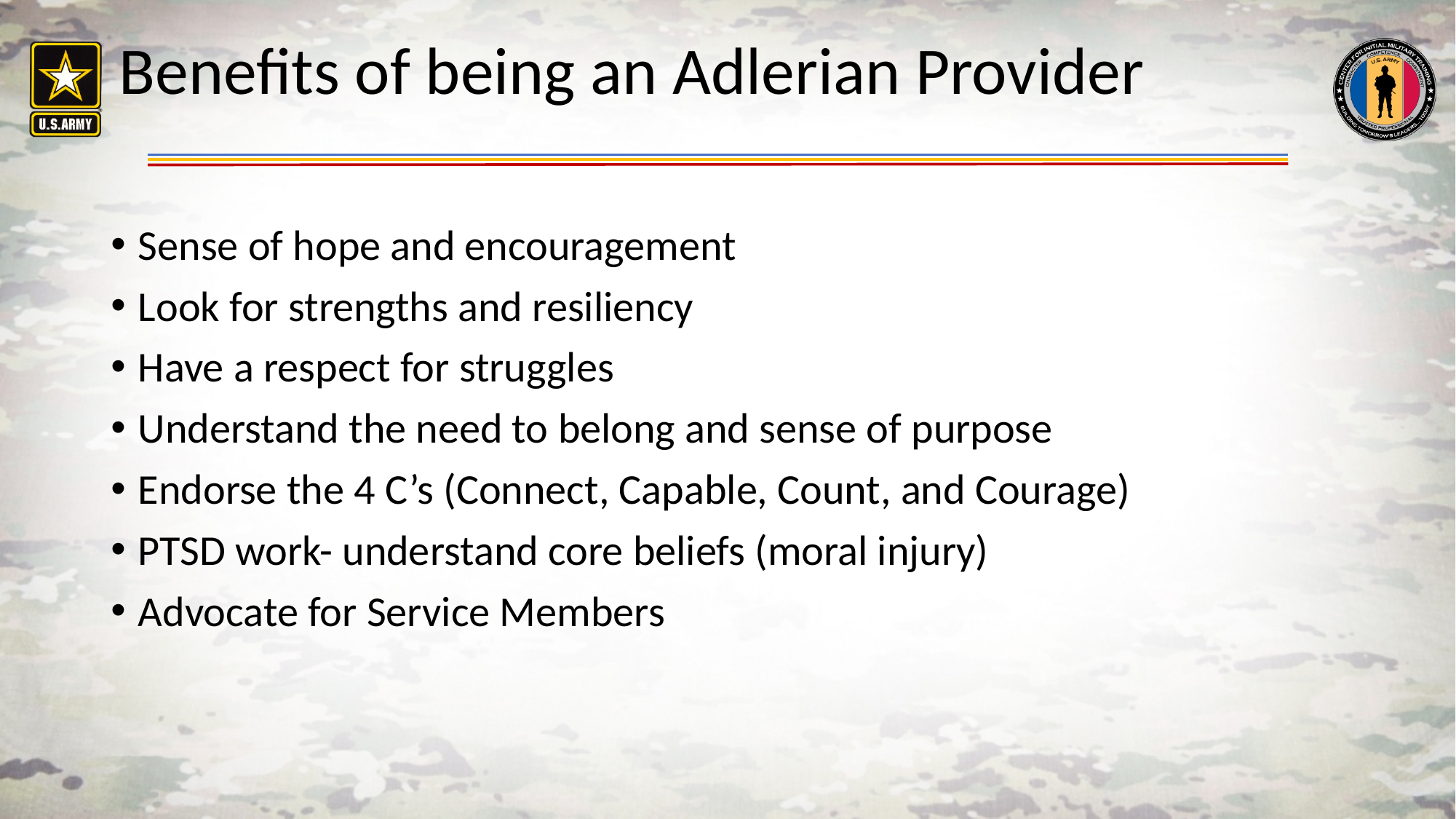

# Benefits of being an Adlerian Provider
Sense of hope and encouragement
Look for strengths and resiliency
Have a respect for struggles
Understand the need to belong and sense of purpose
Endorse the 4 C’s (Connect, Capable, Count, and Courage)
PTSD work- understand core beliefs (moral injury)
Advocate for Service Members